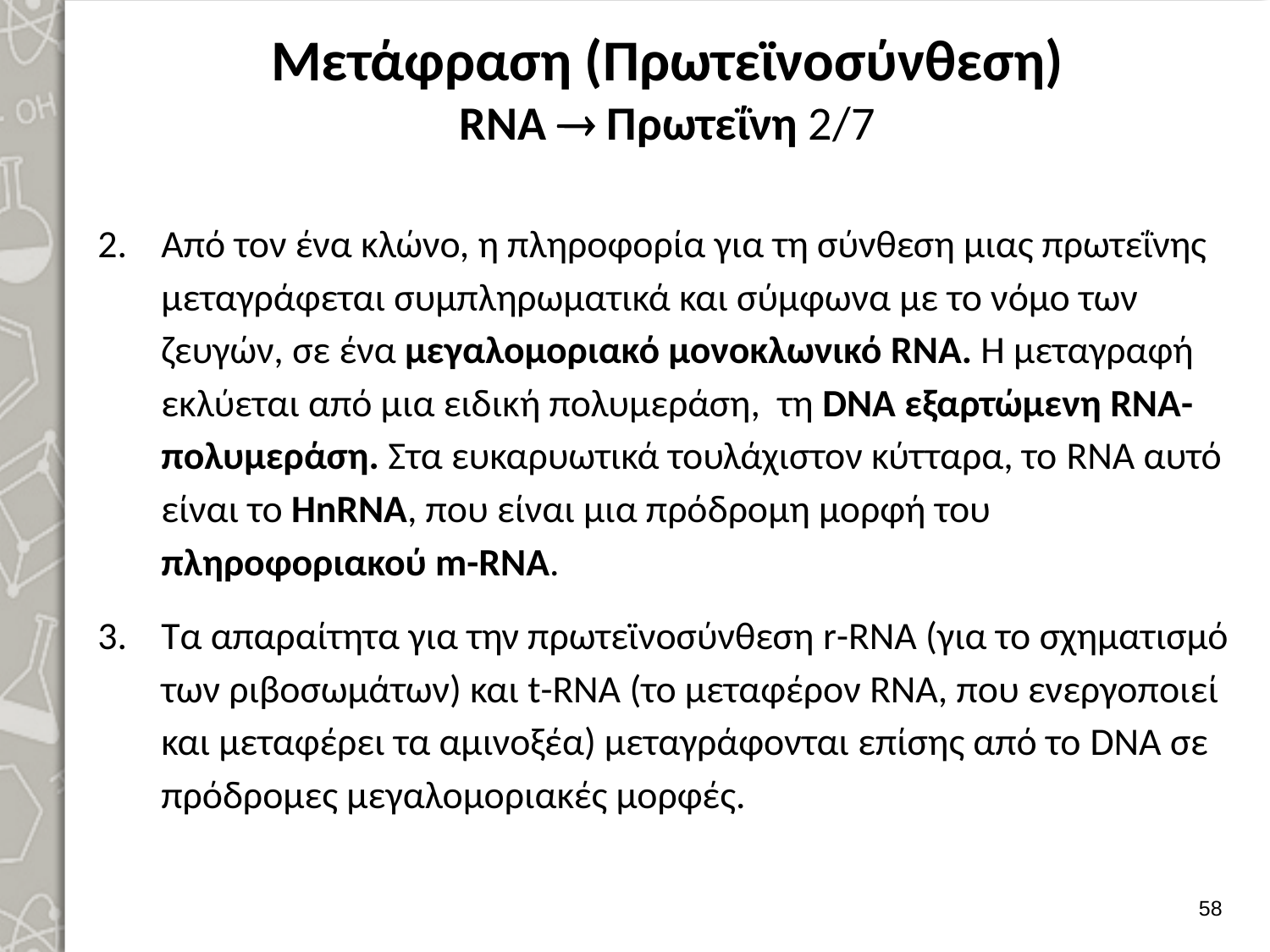

# Μετάφραση (Πρωτεϊνοσύνθεση) RNA → Πρωτεΐνη 2/7
Από τον ένα κλώνο, η πληροφορία για τη σύνθεση μιας πρωτεΐνης μεταγράφεται συμπληρωματικά και σύμφωνα με το νόμο των ζευγών, σε ένα μεγαλομοριακό μονοκλωνικό RNA. Η μεταγραφή εκλύεται από μια ειδική πολυμεράση,  τη DNA εξαρτώμενη RNA-πολυμεράση. Στα ευκαρυωτικά τουλάχιστον κύτταρα, το RNA αυτό είναι το HnRNA, που είναι μια πρόδρομη μορφή του πληροφοριακού m-RNA.
Τα απαραίτητα για την πρωτεϊνοσύνθεση r-RNA (για το σχηματισμό των ριβοσωμάτων) και t-RNA (το μεταφέρον RNA, που ενεργοποιεί και μεταφέρει τα αμινοξέα) μεταγράφονται επίσης από το DNA σε πρόδρομες μεγαλομοριακές μορφές.
58